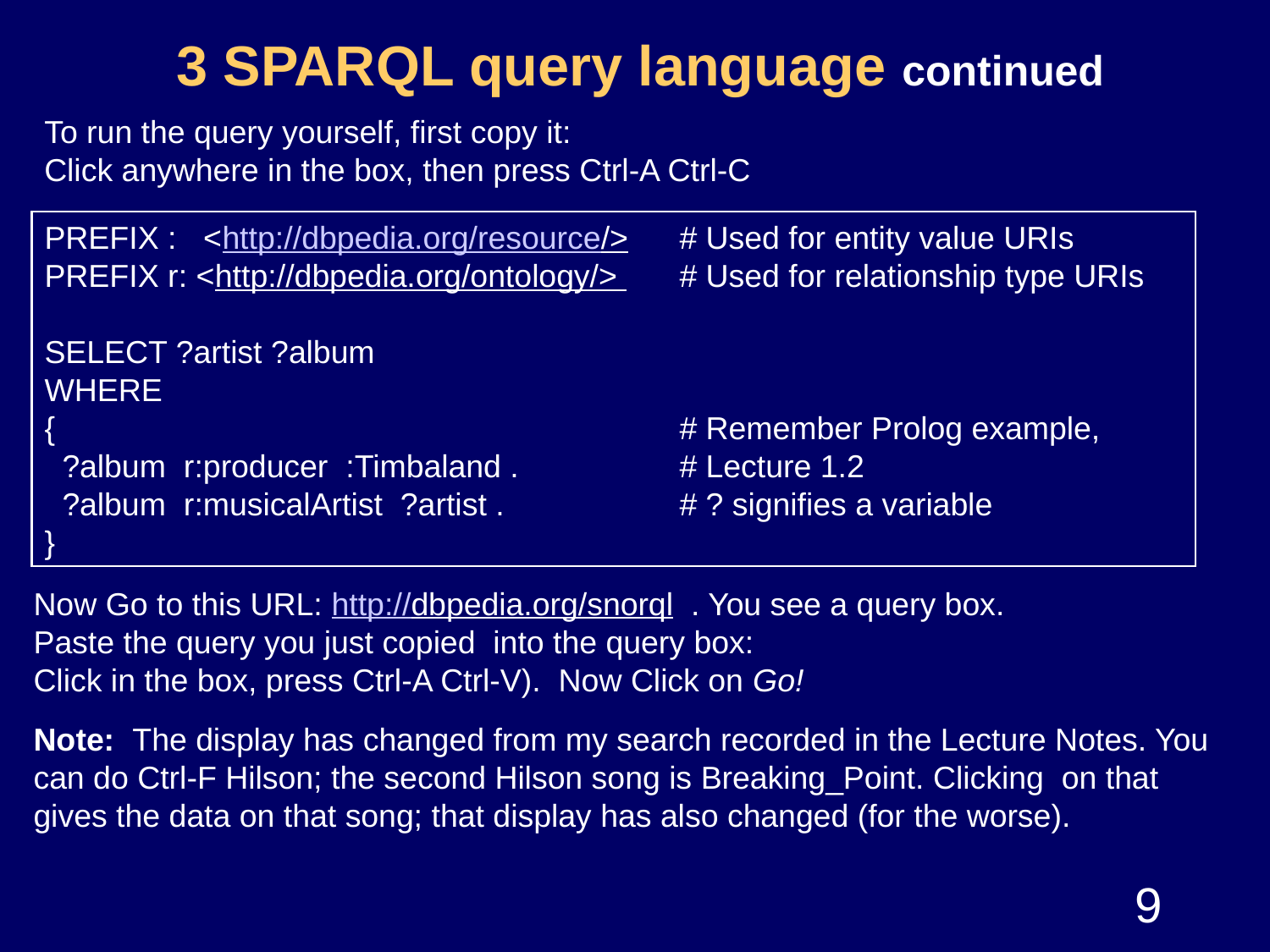

# 3 SPARQL query language continued
To run the query yourself, first copy it:
Click anywhere in the box, then press Ctrl-A Ctrl-C
PREFIX :   <http://dbpedia.org/resource/>	# Used for entity value URIs
PREFIX r: <http://dbpedia.org/ontology/> 	# Used for relationship type URIs

SELECT ?artist ?album
WHERE
{					# Remember Prolog example,
  ?album  r:producer  :Timbaland .		# Lecture 1.2
  ?album  r:musicalArtist  ?artist . 		# ? signifies a variable
}
Now Go to this URL: http://dbpedia.org/snorql  . You see a query box.
Paste the query you just copied  into the query box:
Click in the box, press Ctrl-A Ctrl-V).  Now Click on Go!
Note:  The display has changed from my search recorded in the Lecture Notes. You can do Ctrl-F Hilson; the second Hilson song is Breaking_Point. Clicking  on that gives the data on that song; that display has also changed (for the worse).
9